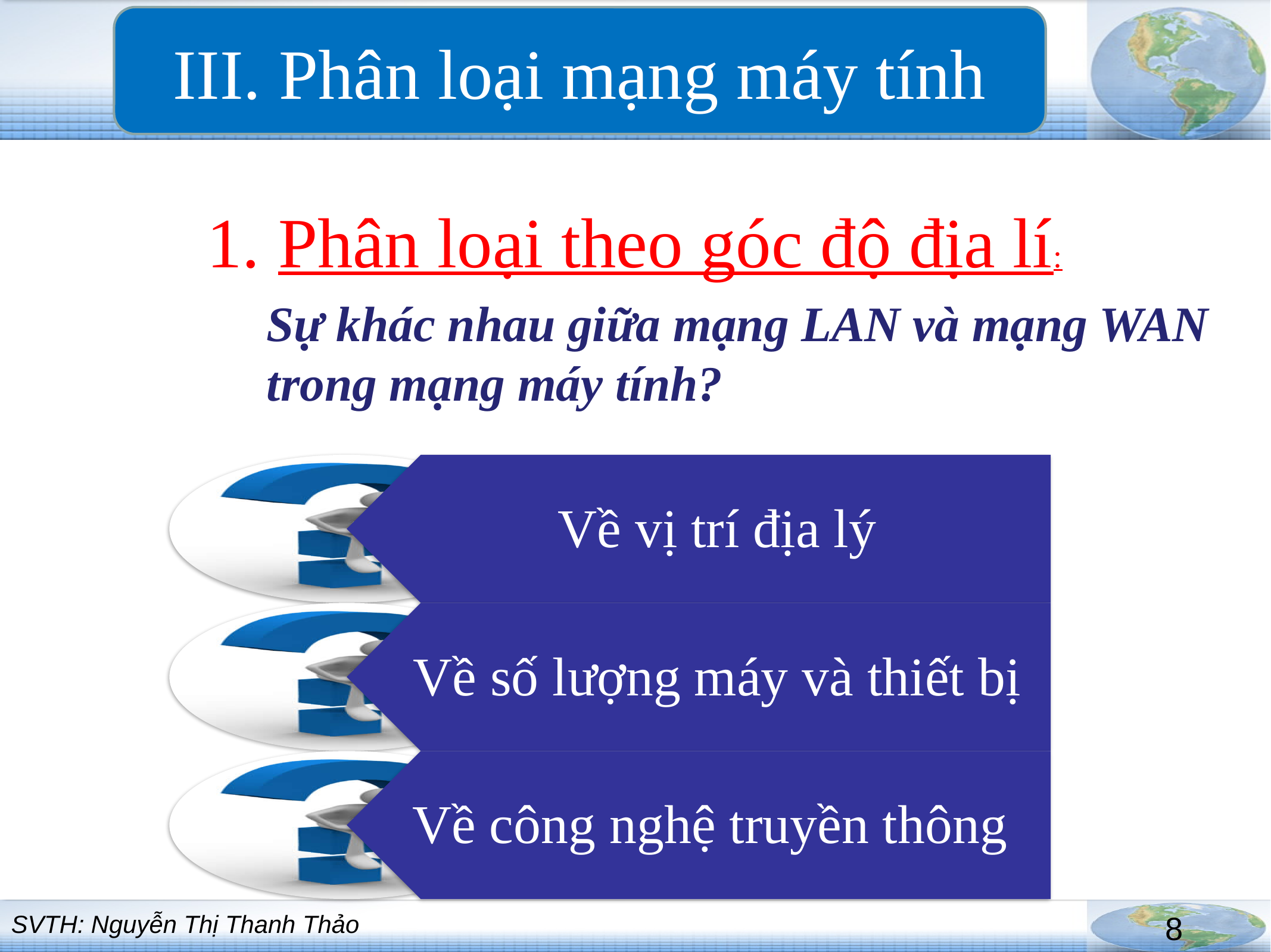

III. Phân loại mạng máy tính
Phân loại theo góc độ địa lí:
Sự khác nhau giữa mạng LAN và mạng WAN trong mạng máy tính?
Về vị trí địa lý
Về số lượng máy và thiết bị
Về công nghệ truyền thông